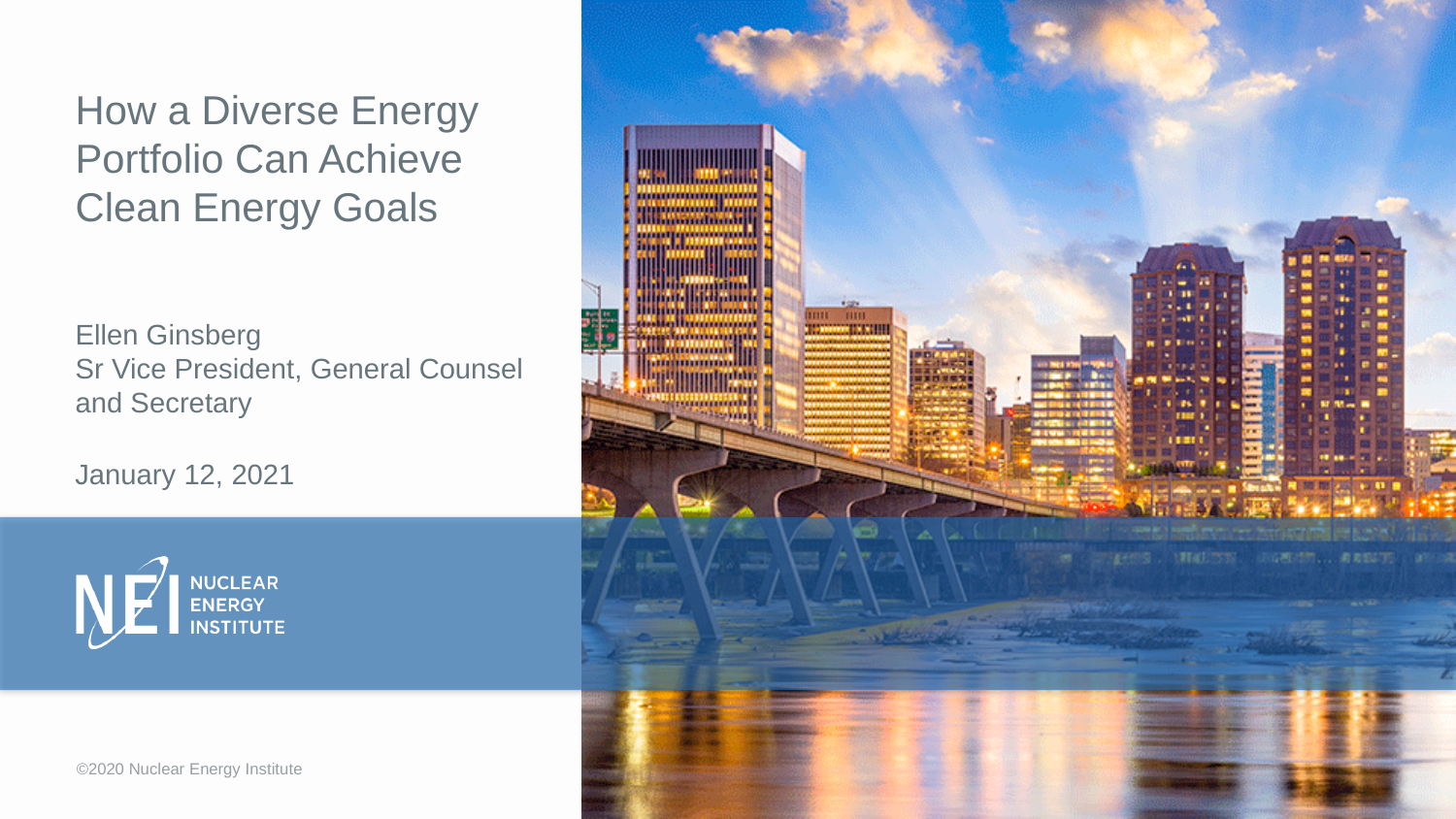

How a Diverse Energy Portfolio Can Achieve Clean Energy Goals
Ellen Ginsberg
Sr Vice President, General Counsel and Secretary

January 12, 2021